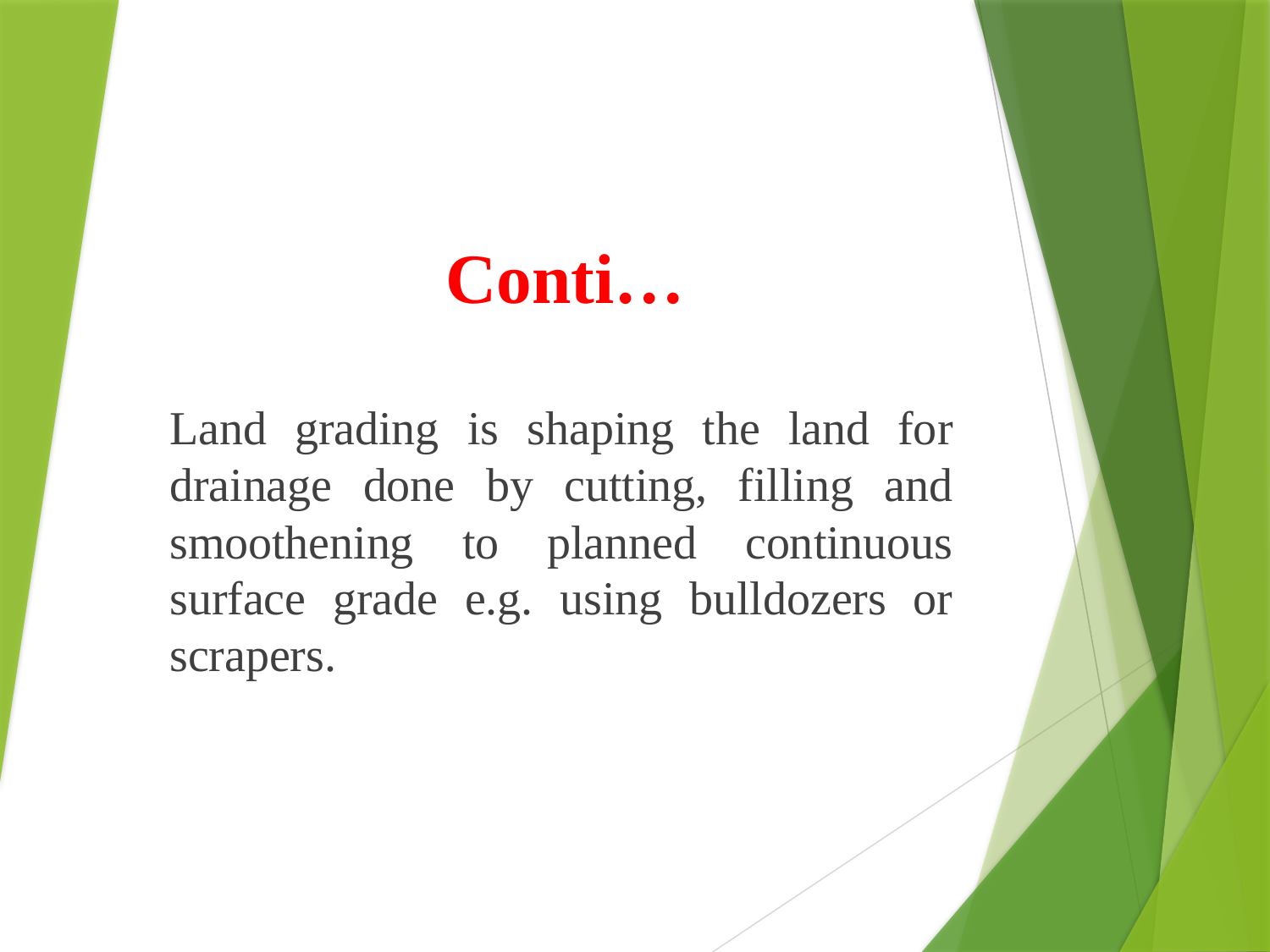

# Conti…
Land grading is shaping the land for drainage done by cutting, filling and smoothening to planned continuous surface grade e.g. using bulldozers or scrapers.